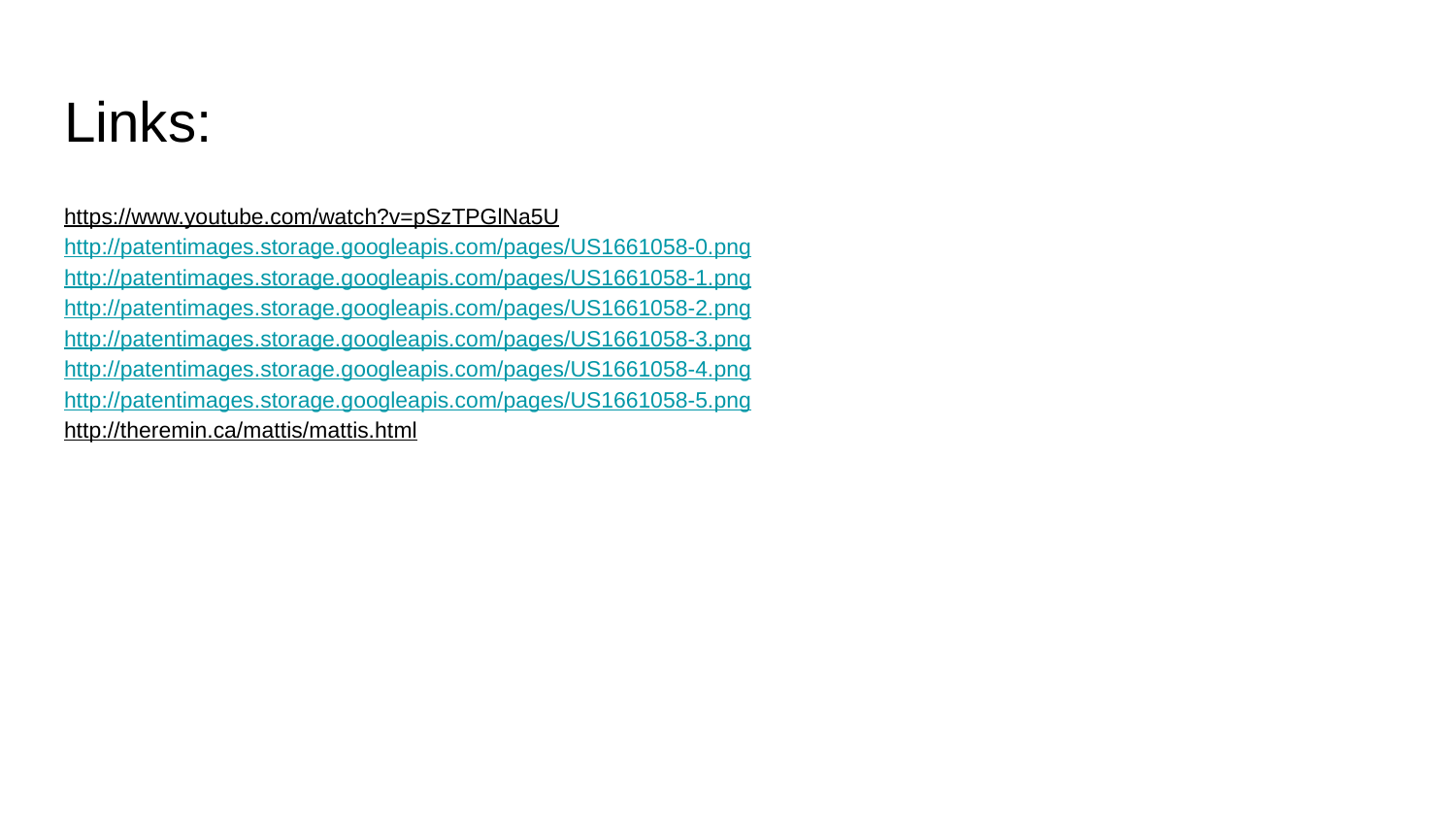

# Links:
https://www.youtube.com/watch?v=pSzTPGlNa5U
http://patentimages.storage.googleapis.com/pages/US1661058-0.png
http://patentimages.storage.googleapis.com/pages/US1661058-1.png
http://patentimages.storage.googleapis.com/pages/US1661058-2.png
http://patentimages.storage.googleapis.com/pages/US1661058-3.png
http://patentimages.storage.googleapis.com/pages/US1661058-4.png
http://patentimages.storage.googleapis.com/pages/US1661058-5.png
http://theremin.ca/mattis/mattis.html